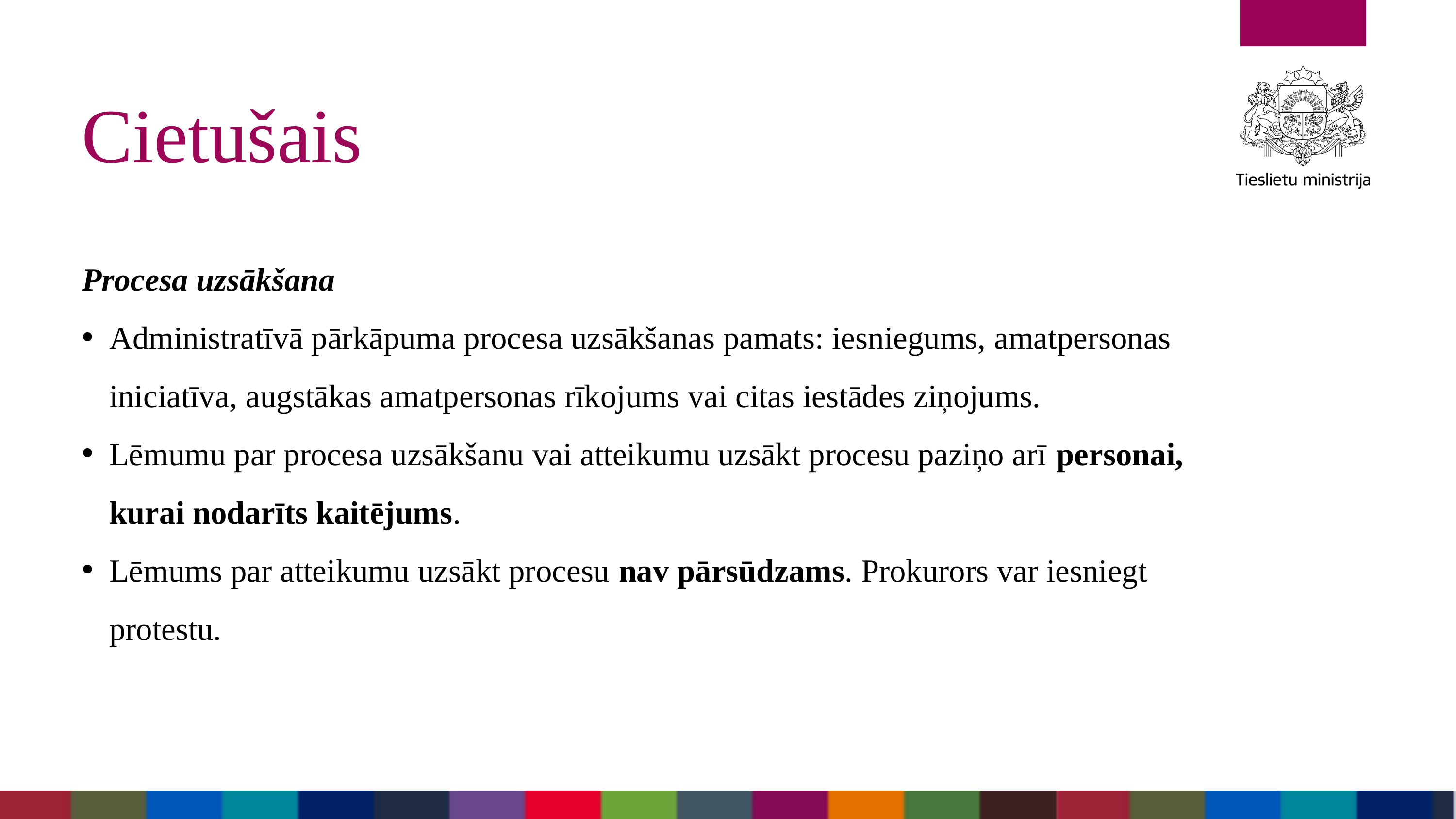

Cietušais
Procesa uzsākšana
Administratīvā pārkāpuma procesa uzsākšanas pamats: iesniegums, amatpersonas iniciatīva, augstākas amatpersonas rīkojums vai citas iestādes ziņojums.
Lēmumu par procesa uzsākšanu vai atteikumu uzsākt procesu paziņo arī personai, kurai nodarīts kaitējums.
Lēmums par atteikumu uzsākt procesu nav pārsūdzams. Prokurors var iesniegt protestu.